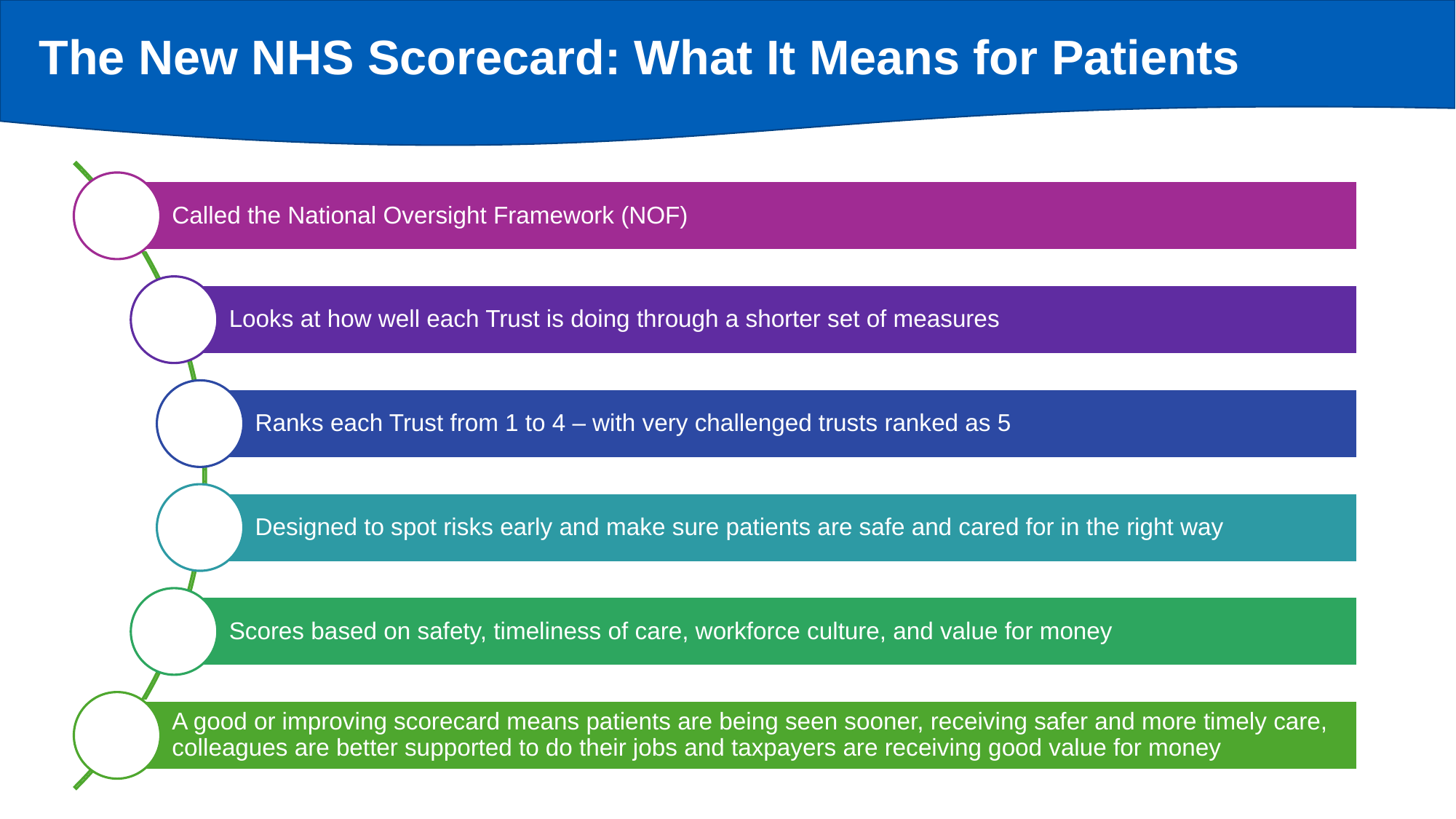

# The New NHS Scorecard: What It Means for Patients
Called the National Oversight Framework (NOF)
Looks at how well each Trust is doing through a shorter set of measures
Ranks each Trust from 1 to 4 – with very challenged trusts ranked as 5
Designed to spot risks early and make sure patients are safe and cared for in the right way
Scores based on safety, timeliness of care, workforce culture, and value for money
A good or improving scorecard means patients are being seen sooner, receiving safer and more timely care, colleagues are better supported to do their jobs and taxpayers are receiving good value for money